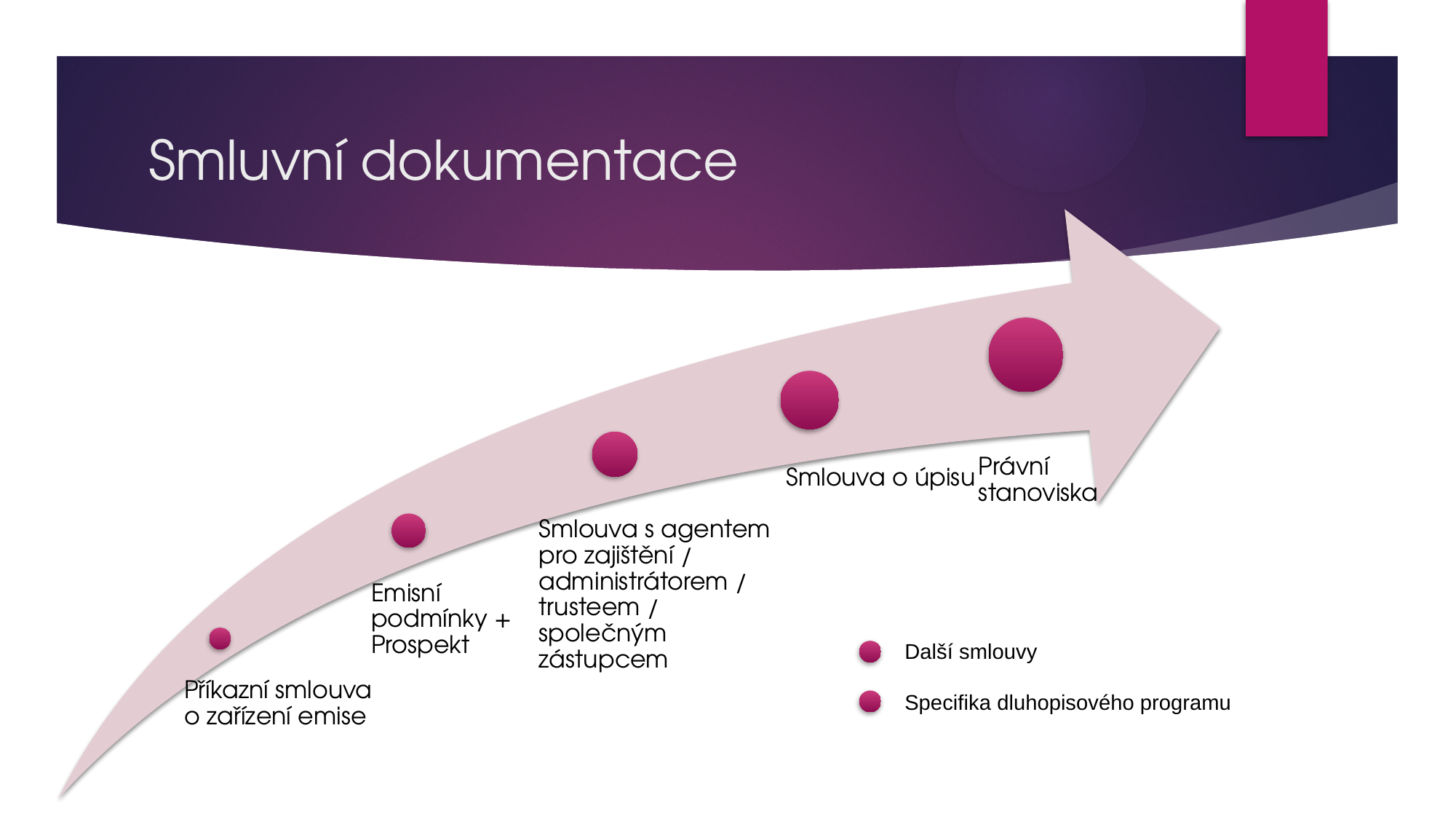

# Smluvní dokumentace
Příkazní smlouva o zařízení emise
Emisní podmínky + Prospekt
Smlouva s agentem pro zajištění / administrátorem / trusteem / společným zástupcem
Smlouva o úpisu
Právní stanoviska
Další smlouvy

Specifika dluhopisového programu